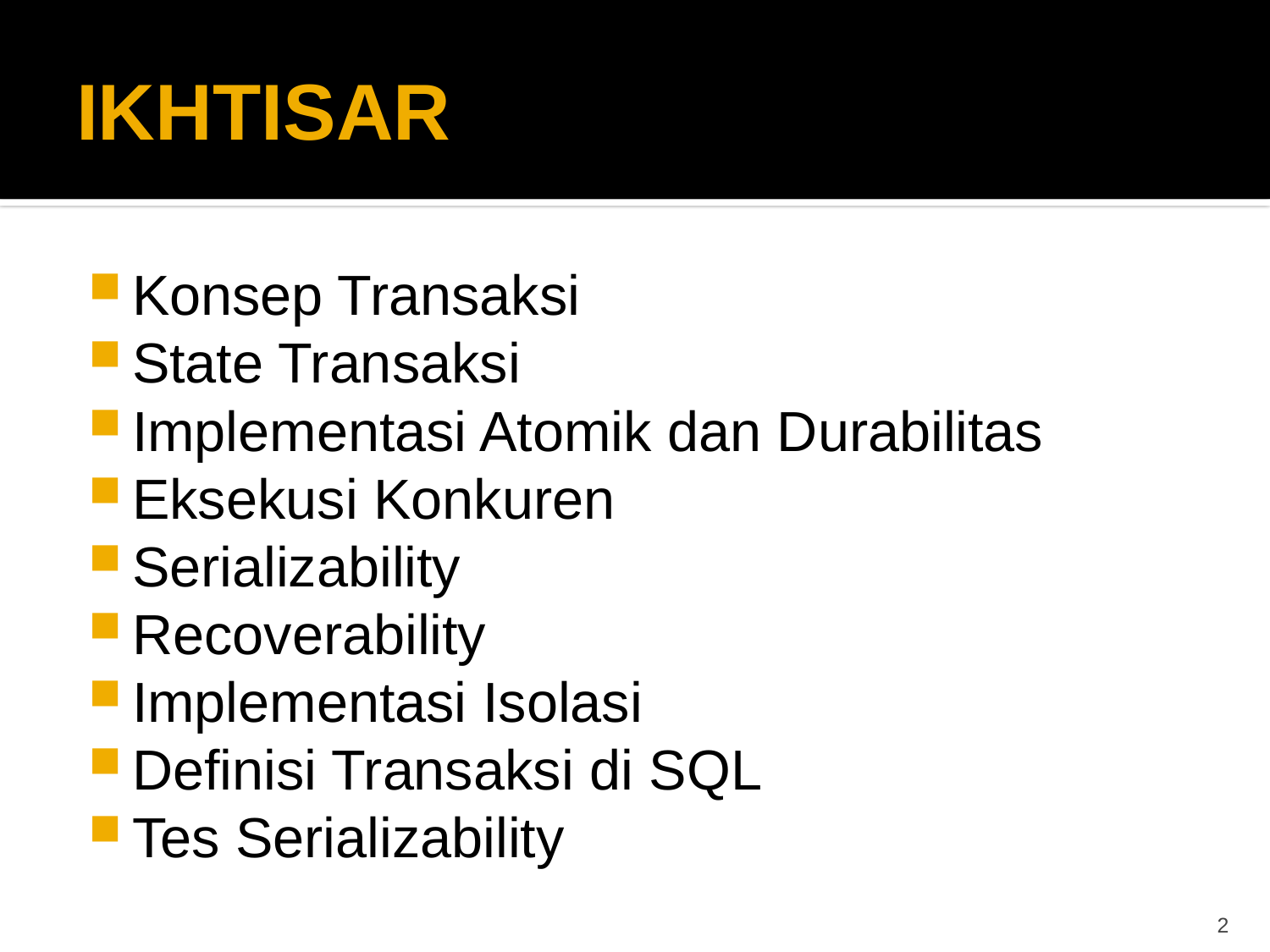

# IKHTISAR
Konsep Transaksi
State Transaksi
Implementasi Atomik dan Durabilitas
Eksekusi Konkuren
Serializability
Recoverability
Implementasi Isolasi
Definisi Transaksi di SQL
Tes Serializability
2